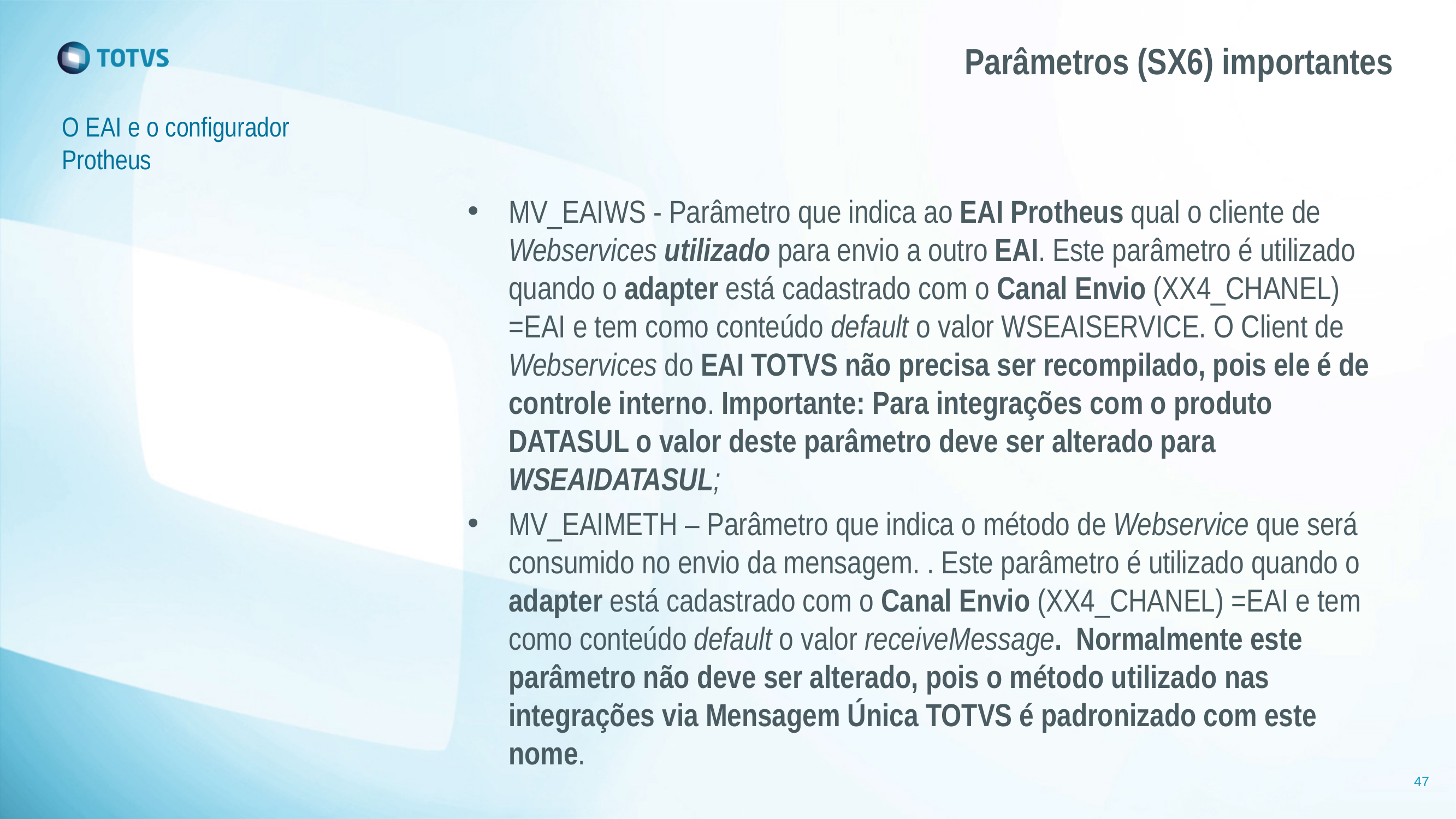

# Parâmetros (SX6) importantes
O EAI e o configurador Protheus
MV_EAIWS - Parâmetro que indica ao EAI Protheus qual o cliente de Webservices utilizado para envio a outro EAI. Este parâmetro é utilizado quando o adapter está cadastrado com o Canal Envio (XX4_CHANEL) =EAI e tem como conteúdo default o valor WSEAISERVICE. O Client de Webservices do EAI TOTVS não precisa ser recompilado, pois ele é de controle interno. Importante: Para integrações com o produto DATASUL o valor deste parâmetro deve ser alterado para WSEAIDATASUL;
MV_EAIMETH – Parâmetro que indica o método de Webservice que será consumido no envio da mensagem. . Este parâmetro é utilizado quando o adapter está cadastrado com o Canal Envio (XX4_CHANEL) =EAI e tem como conteúdo default o valor receiveMessage.  Normalmente este parâmetro não deve ser alterado, pois o método utilizado nas integrações via Mensagem Única TOTVS é padronizado com este nome.
47